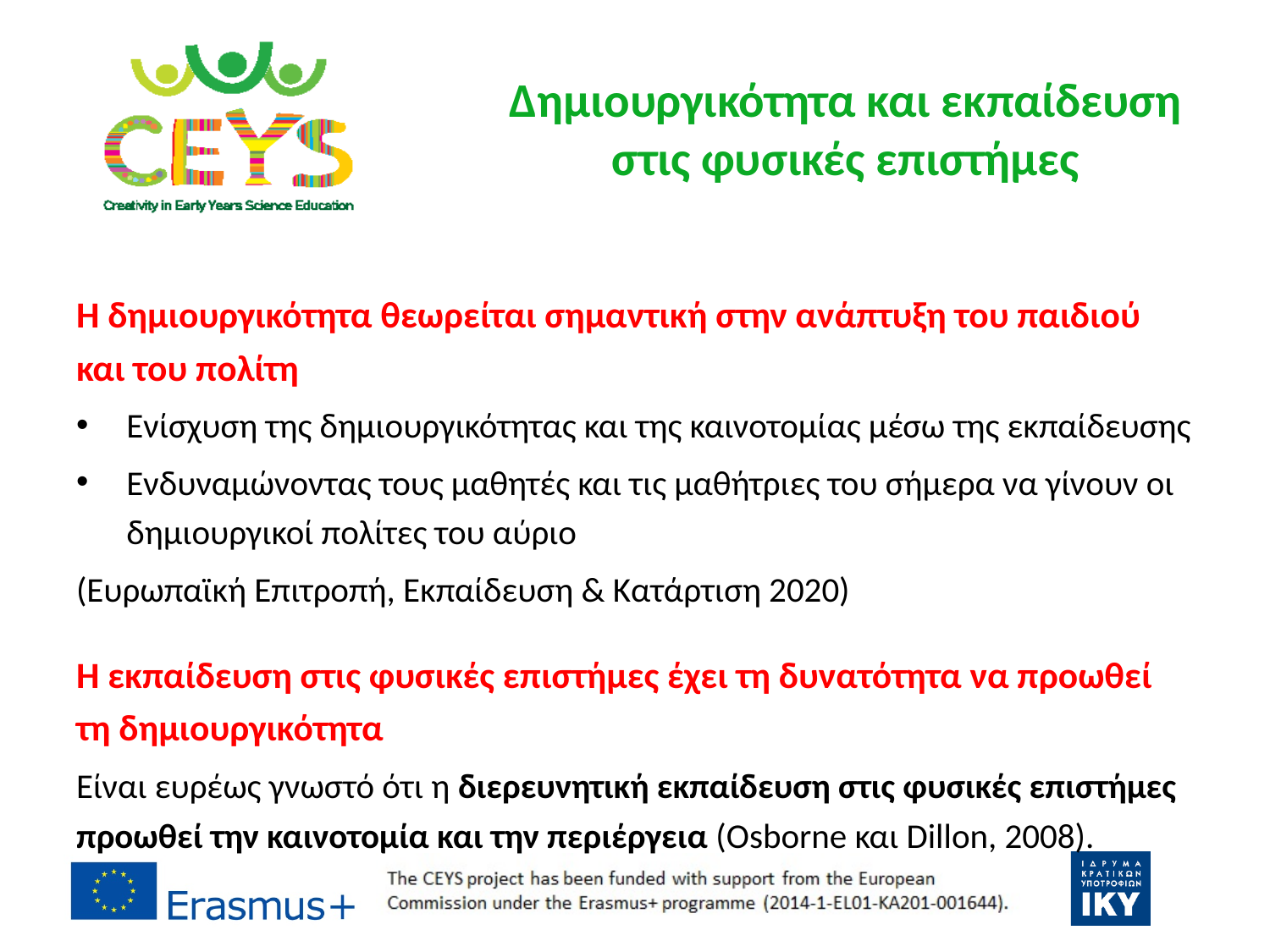

# Δημιουργικότητα και εκπαίδευση στις φυσικές επιστήμες
Η δημιουργικότητα θεωρείται σημαντική στην ανάπτυξη του παιδιού και του πολίτη
Ενίσχυση της δημιουργικότητας και της καινοτομίας μέσω της εκπαίδευσης
Ενδυναμώνοντας τους μαθητές και τις μαθήτριες του σήμερα να γίνουν οι δημιουργικοί πολίτες του αύριο
(Ευρωπαϊκή Επιτροπή, Εκπαίδευση & Κατάρτιση 2020)

Η εκπαίδευση στις φυσικές επιστήμες έχει τη δυνατότητα να προωθεί τη δημιουργικότητα
Είναι ευρέως γνωστό ότι η διερευνητική εκπαίδευση στις φυσικές επιστήμες προωθεί την καινοτομία και την περιέργεια (Osborne και Dillon, 2008).